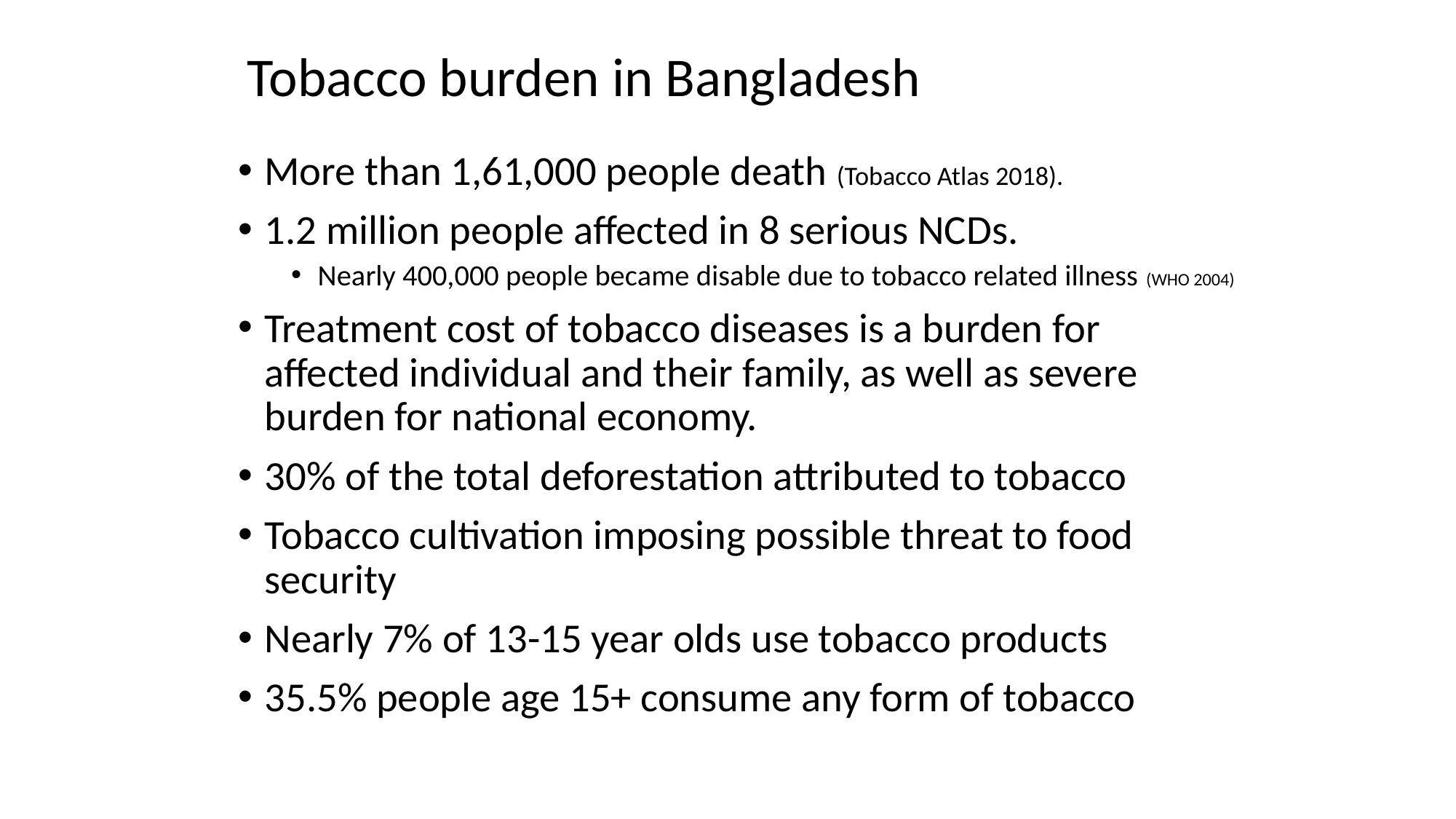

# Tobacco burden in Bangladesh
More than 1,61,000 people death (Tobacco Atlas 2018).
1.2 million people affected in 8 serious NCDs.
Nearly 400,000 people became disable due to tobacco related illness (WHO 2004)
Treatment cost of tobacco diseases is a burden for affected individual and their family, as well as severe burden for national economy.
30% of the total deforestation attributed to tobacco
Tobacco cultivation imposing possible threat to food security
Nearly 7% of 13-15 year olds use tobacco products
35.5% people age 15+ consume any form of tobacco